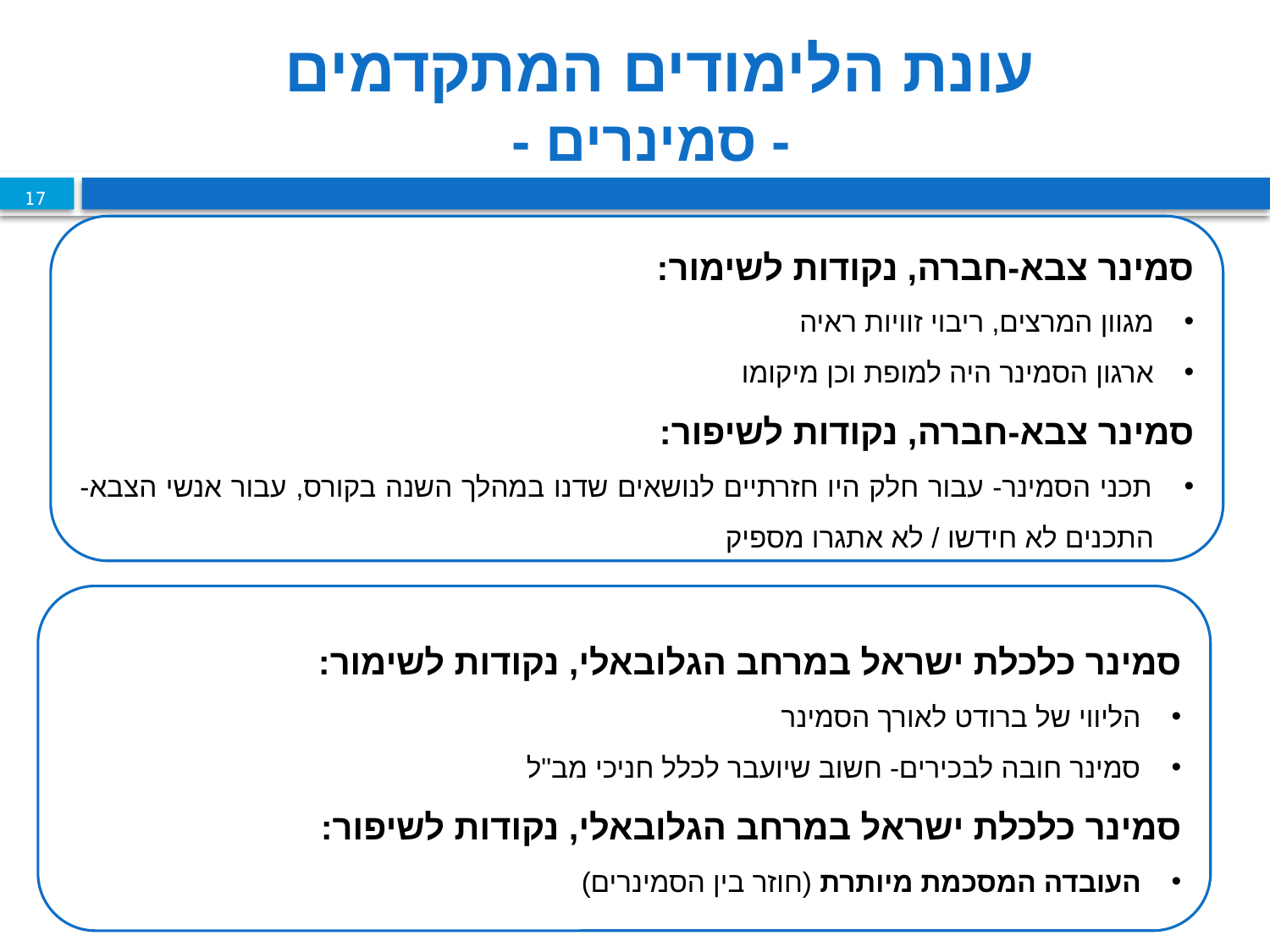

# עונת הלימודים המתקדמים - סמינרים -
17
סמינר צבא-חברה, נקודות לשימור:
מגוון המרצים, ריבוי זוויות ראיה
ארגון הסמינר היה למופת וכן מיקומו
סמינר צבא-חברה, נקודות לשיפור:
תכני הסמינר- עבור חלק היו חזרתיים לנושאים שדנו במהלך השנה בקורס, עבור אנשי הצבא- התכנים לא חידשו / לא אתגרו מספיק
סמינר כלכלת ישראל במרחב הגלובאלי, נקודות לשימור:
הליווי של ברודט לאורך הסמינר
סמינר חובה לבכירים- חשוב שיועבר לכלל חניכי מב"ל
סמינר כלכלת ישראל במרחב הגלובאלי, נקודות לשיפור:
העובדה המסכמת מיותרת (חוזר בין הסמינרים)